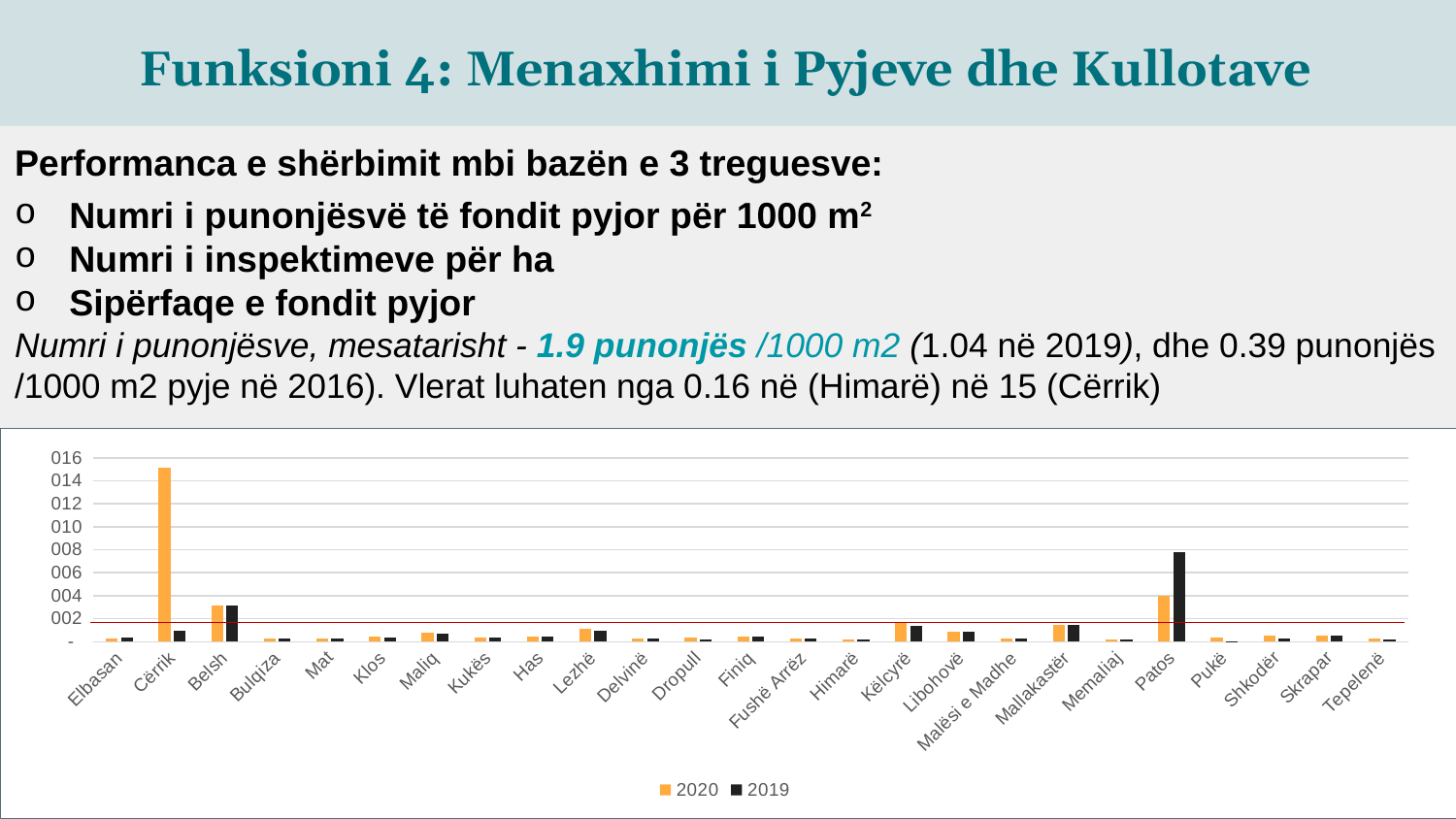

Funksioni 4: Menaxhimi i Pyjeve dhe Kullotave

Performanca e shërbimit mbi bazën e 3 treguesve:
Numri i punonjësvë të fondit pyjor për 1000 m2
Numri i inspektimeve për ha
Sipërfaqe e fondit pyjor
Numri i punonjësve, mesatarisht - 1.9 punonjës /1000 m2 (1.04 në 2019), dhe 0.39 punonjës /1000 m2 pyje në 2016). Vlerat luhaten nga 0.16 në (Himarë) në 15 (Cërrik)

### Chart

| Category | 2020 | 2019 |
|---|---|---|
| Elbasan | 0.2910202077156732 | 0.36036036036036034 |
| Cërrik | 15.151515151515152 | 0.9433962264150944 |
| Belsh | 3.139013452914798 | 3.139013452914798 |
| Bulqiza | 0.23583388718564413 | 0.23583388718564413 |
| Mat | 0.2844141069397042 | 0.2844141069397042 |
| Klos | 0.48000000000000004 | 0.38649379853132354 |
| Maliq | 0.7725109696557692 | 0.7122304207857326 |
| Kukës | 0.3372681281618887 | 0.3372681281618887 |
| Has | 0.41345830405900874 | 0.411764705882353 |
| Lezhë | 1.1260108506500153 | 0.9630537559096481 |
| Delvinë | 0.29594554601953244 | 0.2959370798310002 |
| Dropull | 0.3478260869565218 | 0.2173913043478261 |
| Finiq | 0.4408739100617224 | 0.4408739100617224 |
| Fushë Arrëz | 0.29239766081871343 | 0.29239766081871343 |
| Himarë | 0.1615658034436597 | 0.2077274615704196 |
| Këlcyrë | 1.6666666666666667 | 1.3888888888888888 |
| Libohovë | 0.8635578583765112 | 0.8635578583765112 |
| Malësi e Madhe | 0.264000264000264 | 0.264000264000264 |
| Mallakastër | 1.461583326257414 | 1.461583326257414 |
| Memaliaj | 0.1874062968515742 | 0.1874062968515742 |
| Patos | 3.9946737683089215 | 7.774034724021768 |
| Pukë | 0.3495434089220955 | 0.03276912187491808 |
| Shkodër | 0.49325879644853665 | 0.29676300050221427 |
| Skrapar | 0.488649993336591 | 0.488649993336591 |
| Tepelenë | 0.25106703489831783 | 0.22596033140848606 |